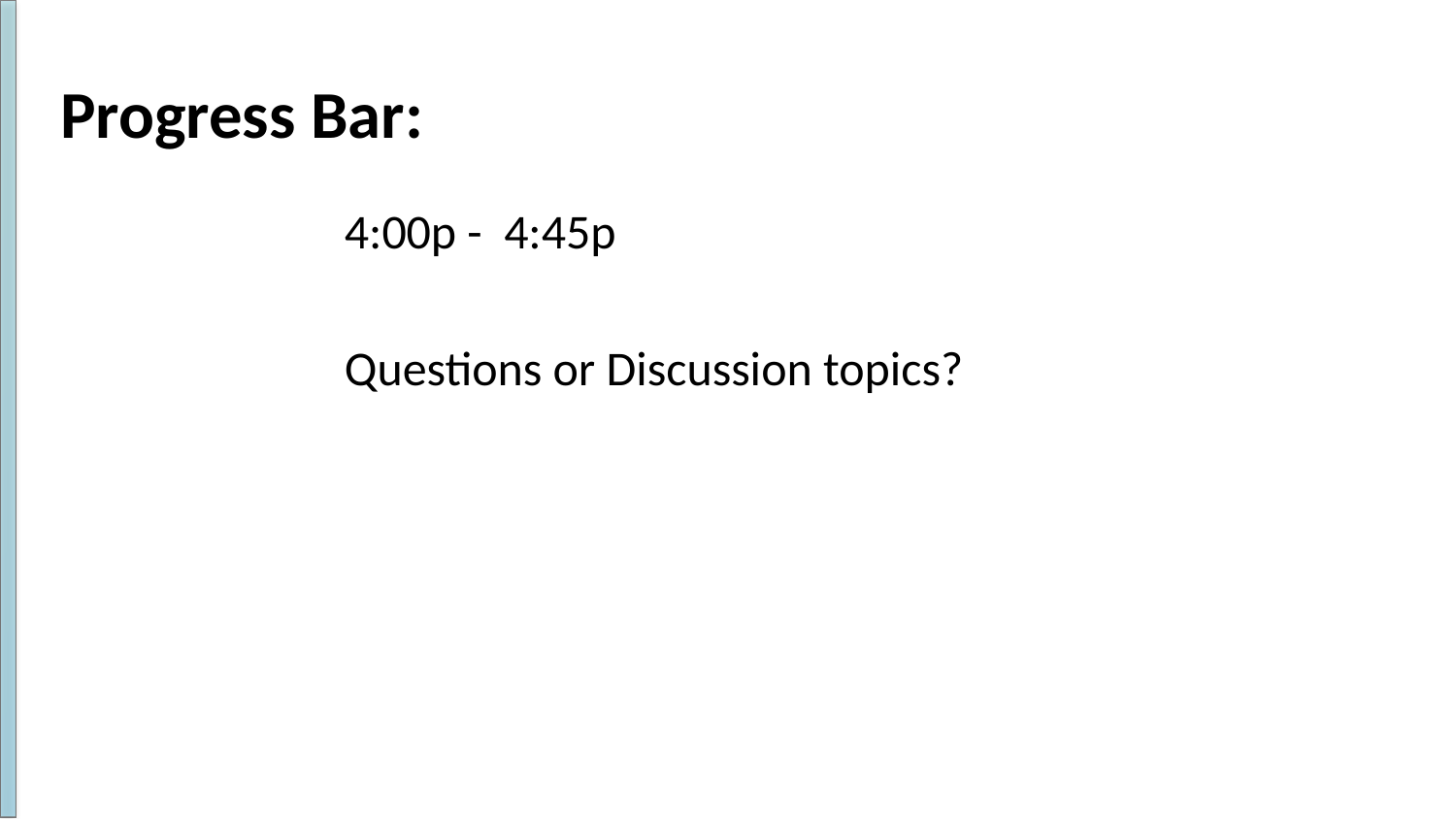

# Progress Bar:
4:00p -  4:45p

Questions or Discussion topics?